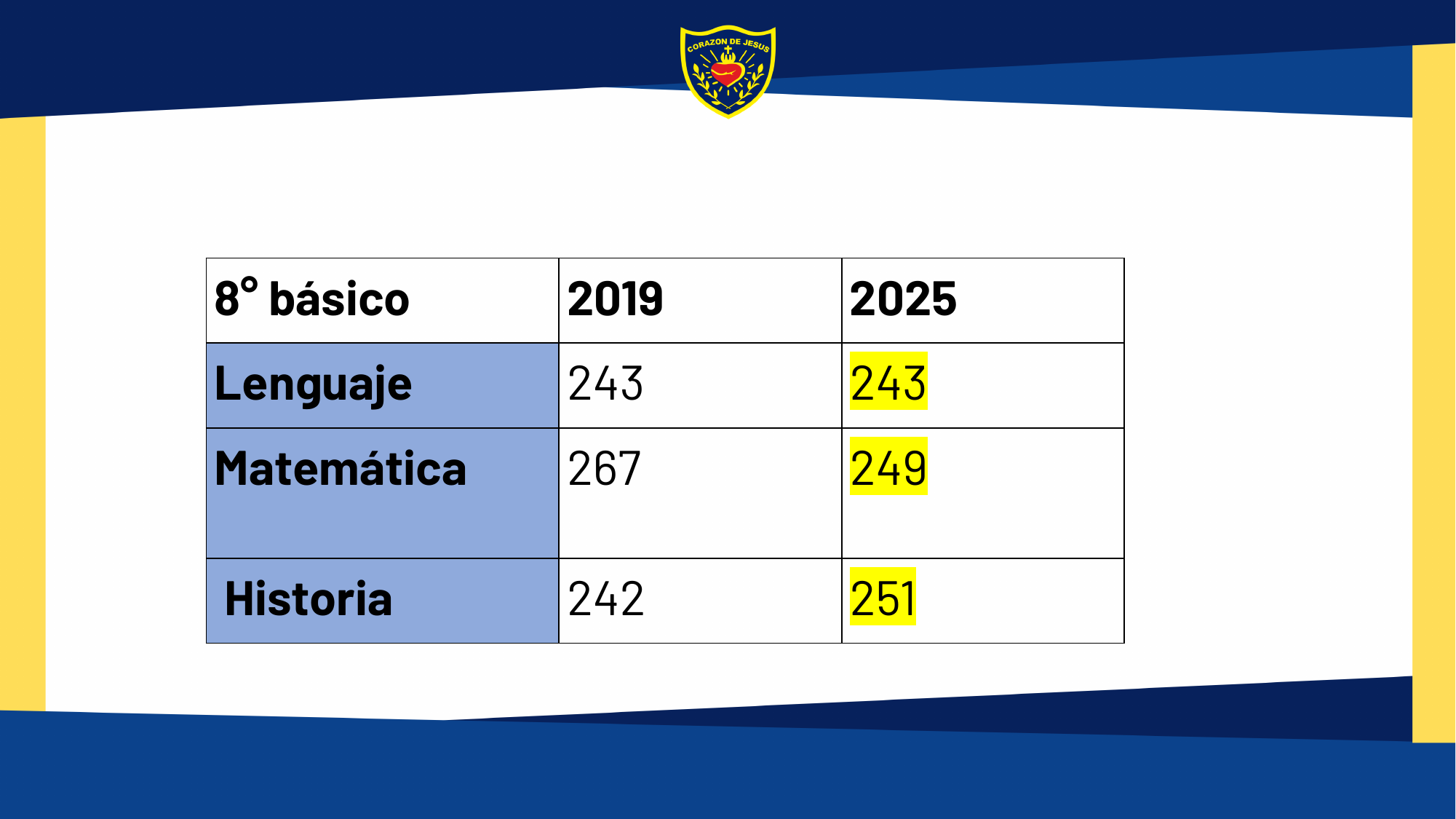

| 8° básico | 2019 | 2025 |
| --- | --- | --- |
| Lenguaje | 243 | 243 |
| Matemática | 267 | 249 |
| Historia | 242 | 251 |